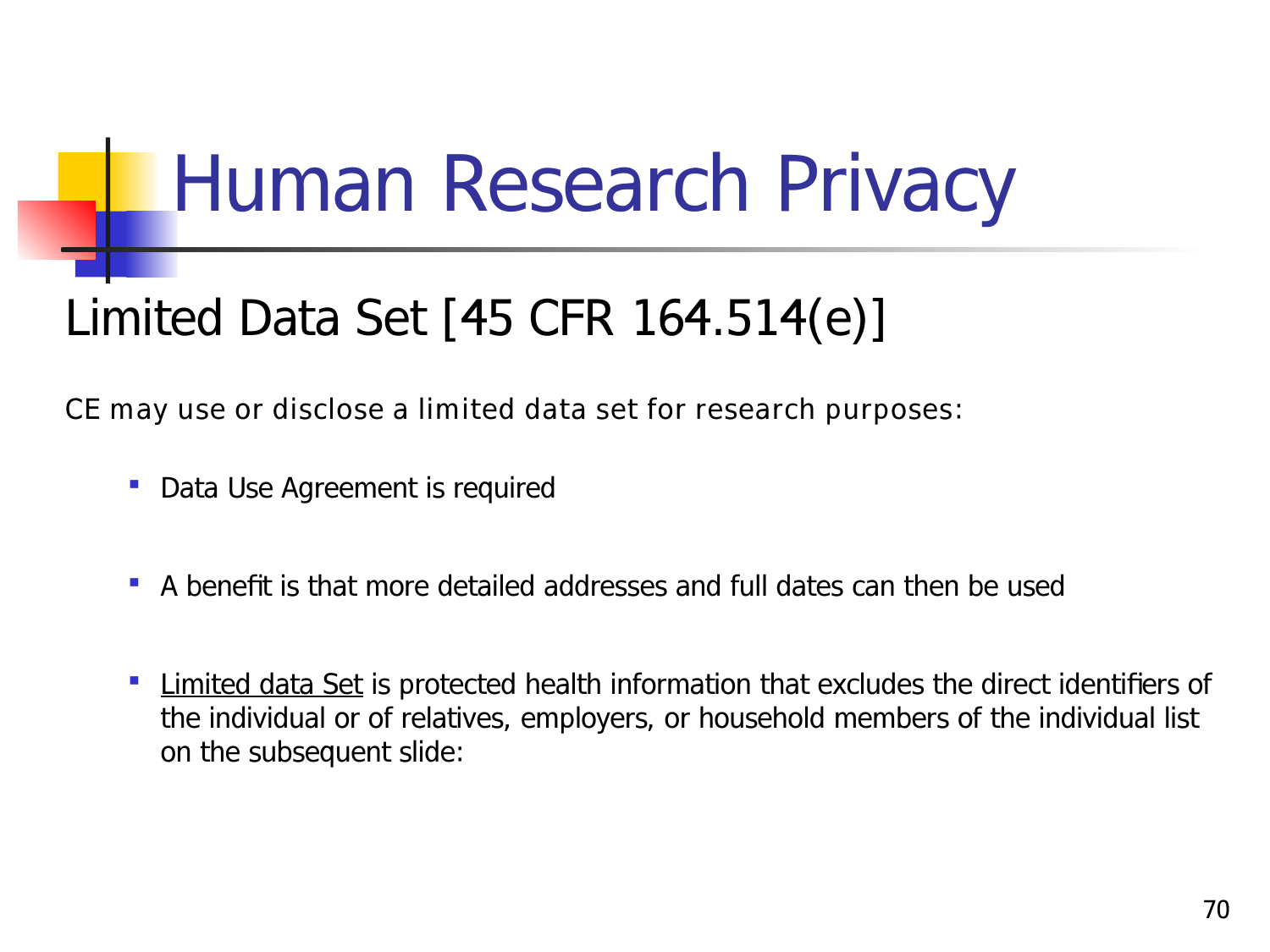

# Human Research Privacy
Limited Data Set [45 CFR 164.514(e)]

CE may use or disclose a limited data set for research purposes:

Data Use Agreement is required

A benefit is that more detailed addresses and full dates can then be used

Limited data Set is protected health information that excludes the direct identifiers of the individual or of relatives, employers, or household members of the individual list on the subsequent slide:

70